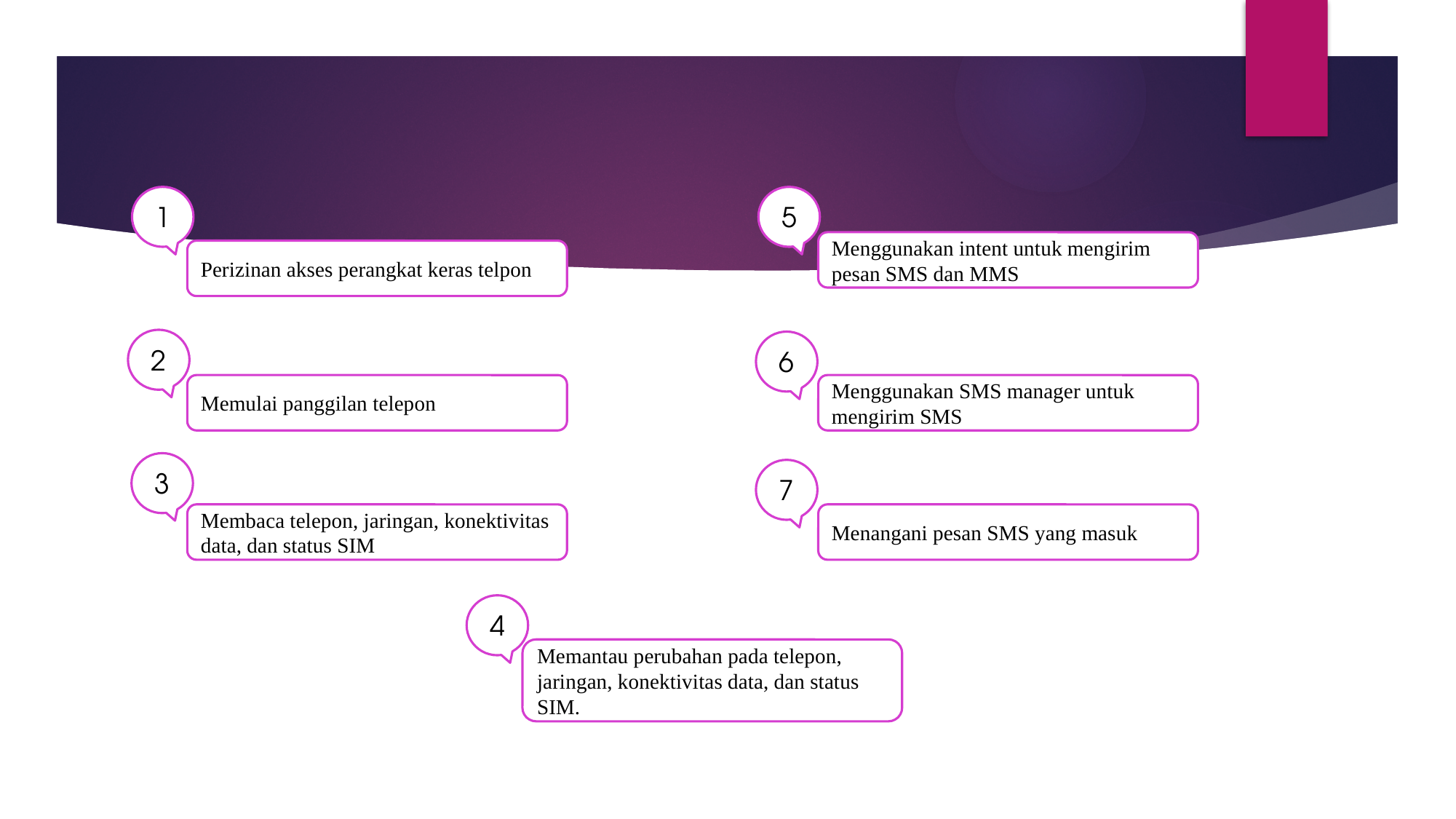

1
5
Menggunakan intent untuk mengirim pesan SMS dan MMS
Perizinan akses perangkat keras telpon
2
6
Memulai panggilan telepon
Menggunakan SMS manager untuk mengirim SMS
3
7
Membaca telepon, jaringan, konektivitas data, dan status SIM
Menangani pesan SMS yang masuk
4
Memantau perubahan pada telepon, jaringan, konektivitas data, dan status SIM.